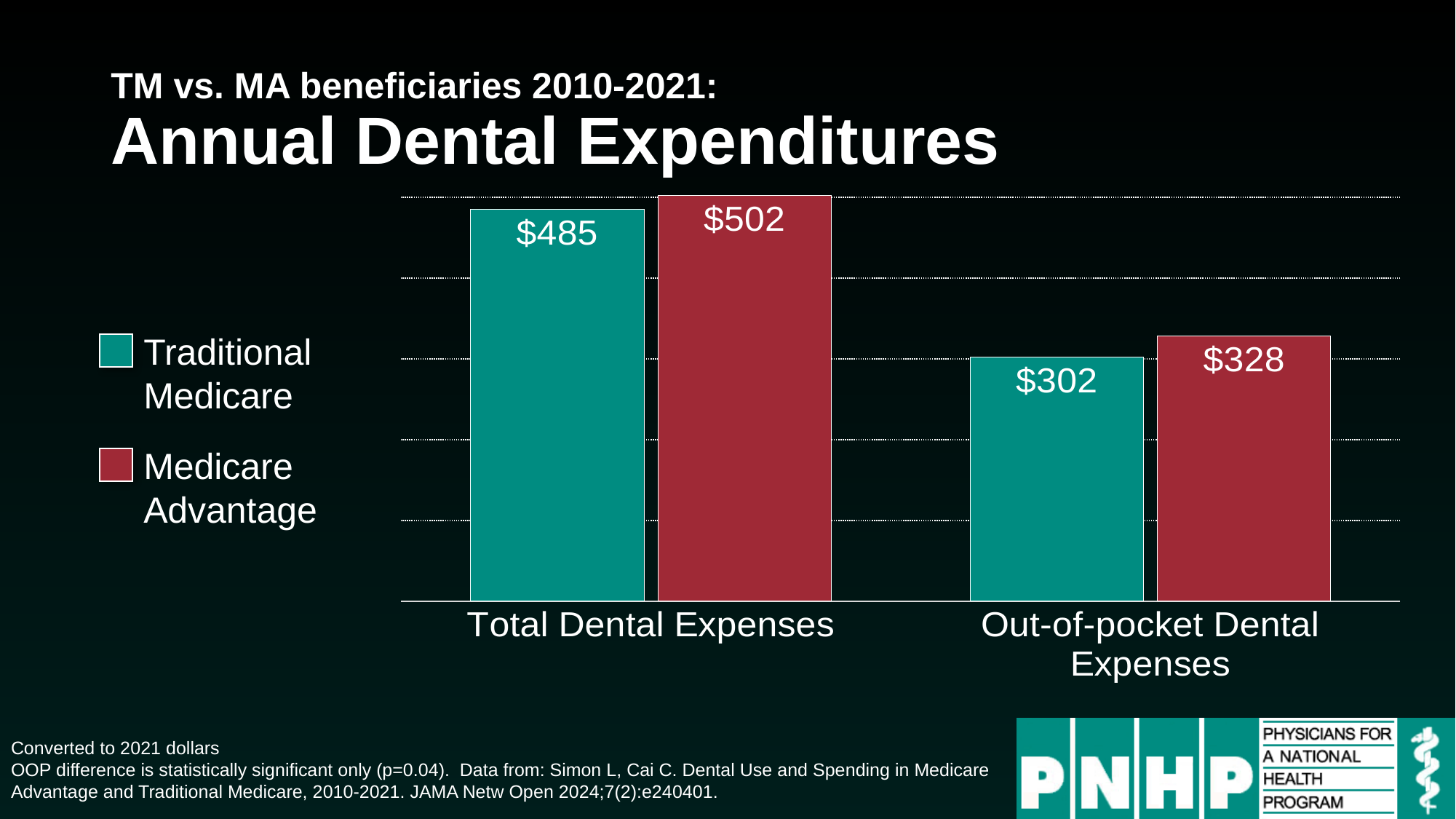

# TM vs. MA beneficiaries 2010-2021: Annual Dental Expenditures

### Chart

| Category |  Traditional Medicare  |  Medicare Advantage  |
|---|---|---|
| Total Dental Expenses | 485.0 | 502.0 |
| Out-of-pocket Dental Expenses | 302.0 | 328.0 |
Traditional Medicare
Medicare Advantage

Converted to 2021 dollars
OOP difference is statistically significant only (p=0.04).  Data from: Simon L, Cai C. Dental Use and Spending in Medicare Advantage and Traditional Medicare, 2010-2021. JAMA Netw Open 2024;7(2):e240401.